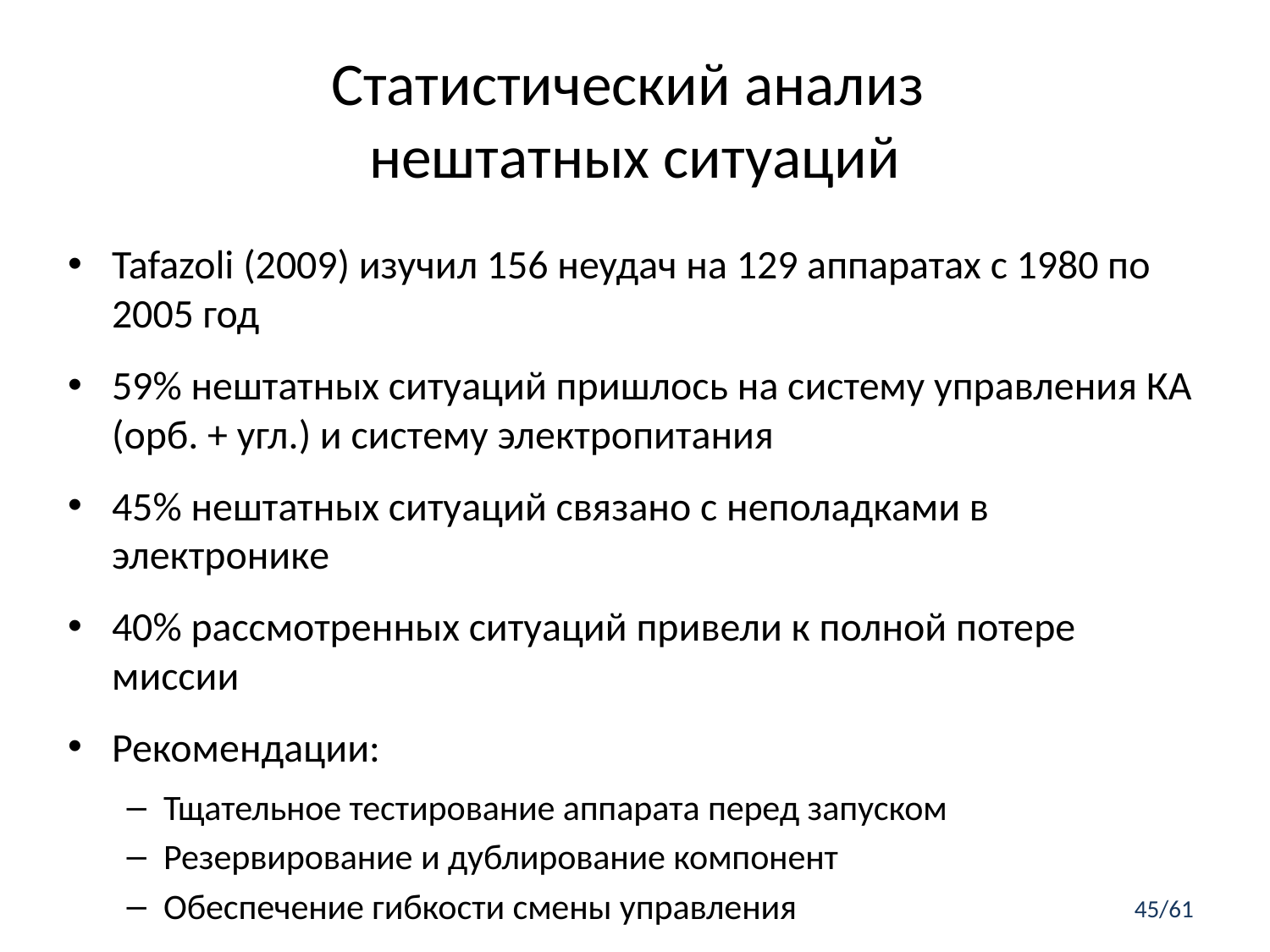

# Статистический анализ нештатных ситуаций
Tafazoli (2009) изучил 156 неудач на 129 аппаратах с 1980 по 2005 год
59% нештатных ситуаций пришлось на систему управления КА (орб. + угл.) и систему электропитания
45% нештатных ситуаций связано с неполадками в электронике
40% рассмотренных ситуаций привели к полной потере миссии
Рекомендации:
Тщательное тестирование аппарата перед запуском
Резервирование и дублирование компонент
Обеспечение гибкости смены управления
45/61